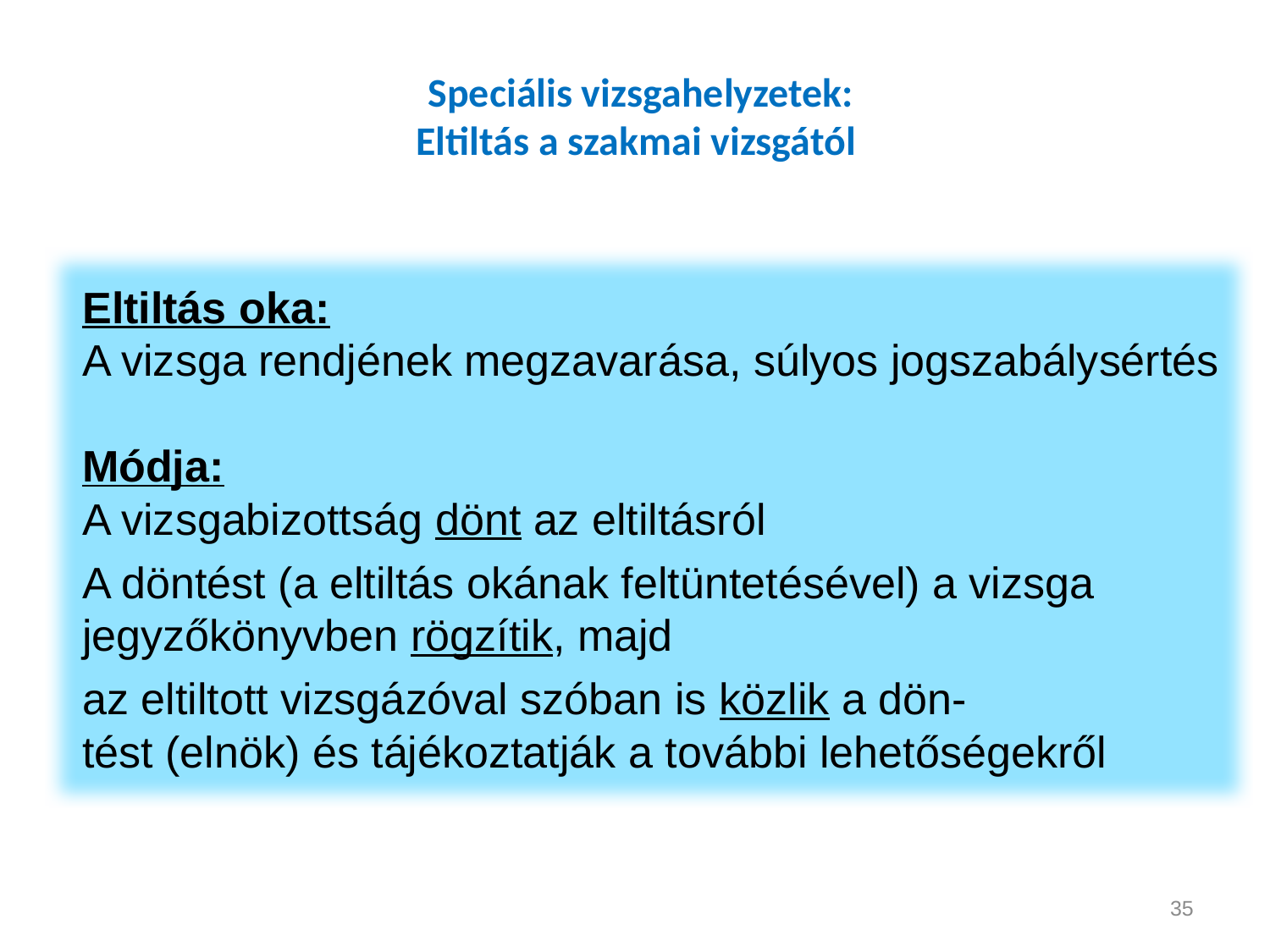

# Speciális vizsgahelyzetek: Eltiltás a szakmai vizsgától

Eltiltás oka:
A vizsga rendjének megzavarása, súlyos jogszabálysértés

Módja:
A vizsgabizottság dönt az eltiltásról
A döntést (a eltiltás okának feltüntetésével) a vizsga
jegyzőkönyvben rögzítik, majd
az eltiltott vizsgázóval szóban is közlik a dön-
tést (elnök) és tájékoztatják a további lehetőségekről

35